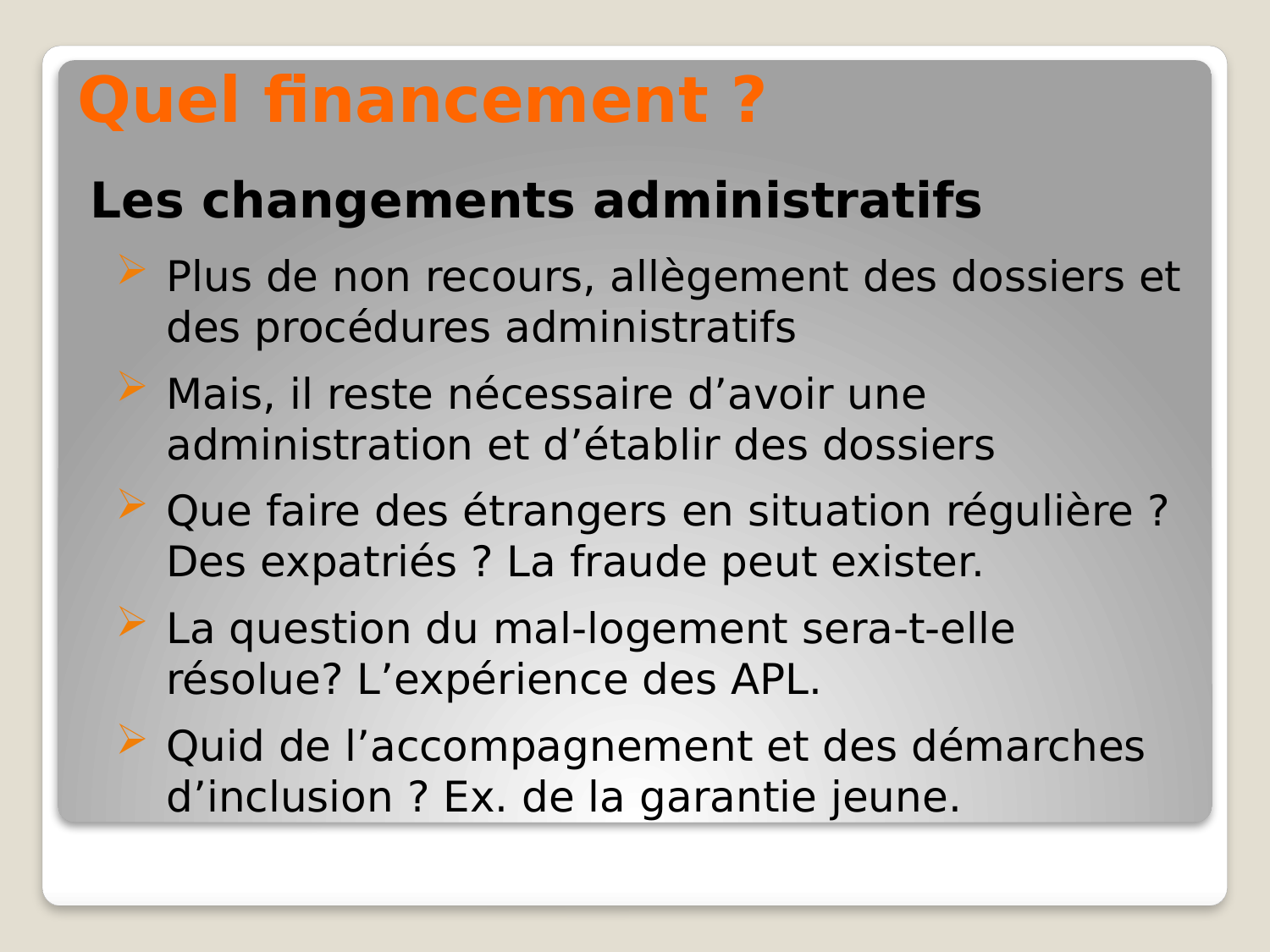

# Quel financement ?
Les changements administratifs
Plus de non recours, allègement des dossiers et des procédures administratifs
Mais, il reste nécessaire d’avoir une administration et d’établir des dossiers
Que faire des étrangers en situation régulière ? Des expatriés ? La fraude peut exister.
La question du mal-logement sera-t-elle résolue? L’expérience des APL.
Quid de l’accompagnement et des démarches d’inclusion ? Ex. de la garantie jeune.